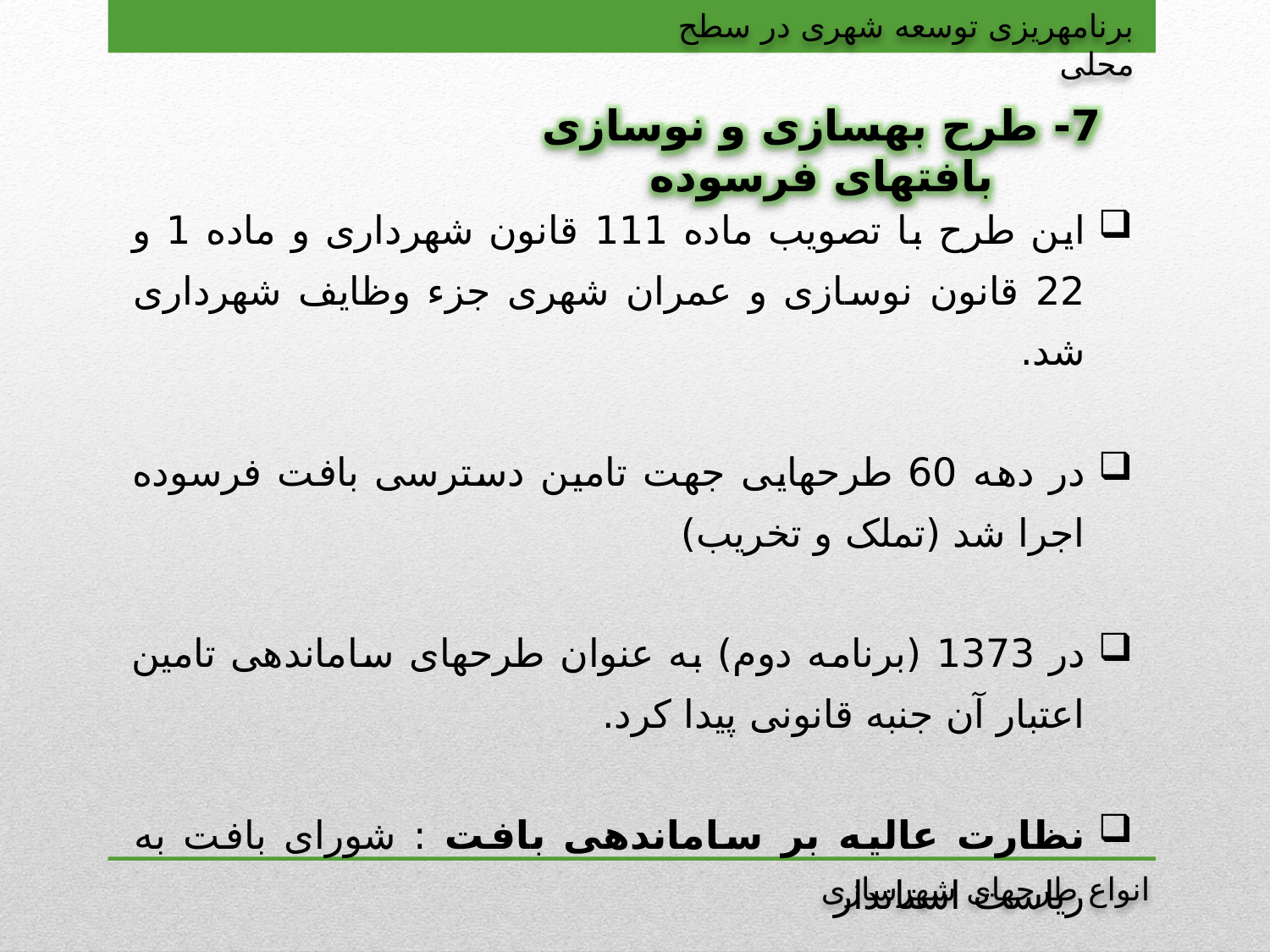

برنامه‏ریزی توسعه شهری در سطح محلی
7- طرح بهسازی و نوسازی بافت‏های فرسوده
این طرح با تصویب ماده 111 قانون شهرداری و ماده 1 و 22 قانون نوسازی و عمران شهری جزء وظایف شهرداری شد.

در دهه 60 طرح‏هایی جهت تامین دسترسی بافت فرسوده اجرا شد (تملک و تخریب)

در 1373 (برنامه دوم) به عنوان طرح‏های ساماندهی تامین اعتبار آن جنبه قانونی پیدا کرد.

نظارت عالیه بر ساماندهی بافت : شورای بافت به ریاست استاندار
انواع طرح‏های شهرسازی